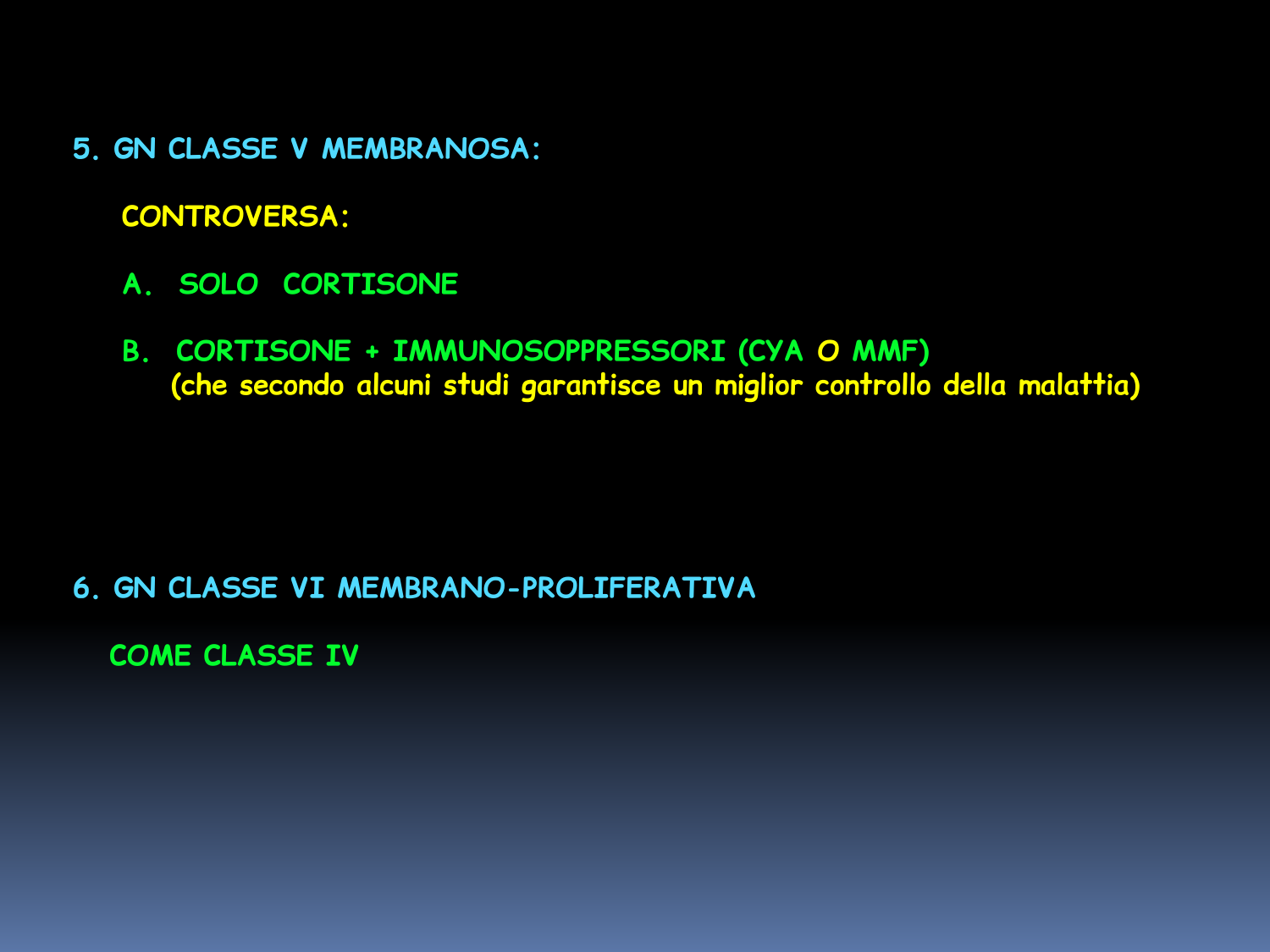

5. GN CLASSE V MEMBRANOSA:

    CONTROVERSA:

    A.  SOLO  CORTISONE

    B.  CORTISONE + IMMUNOSOPPRESSORI (CYA O MMF)
        (che secondo alcuni studi garantisce un miglior controllo della malattia)

6. GN CLASSE VI MEMBRANO-PROLIFERATIVA

   COME CLASSE IV